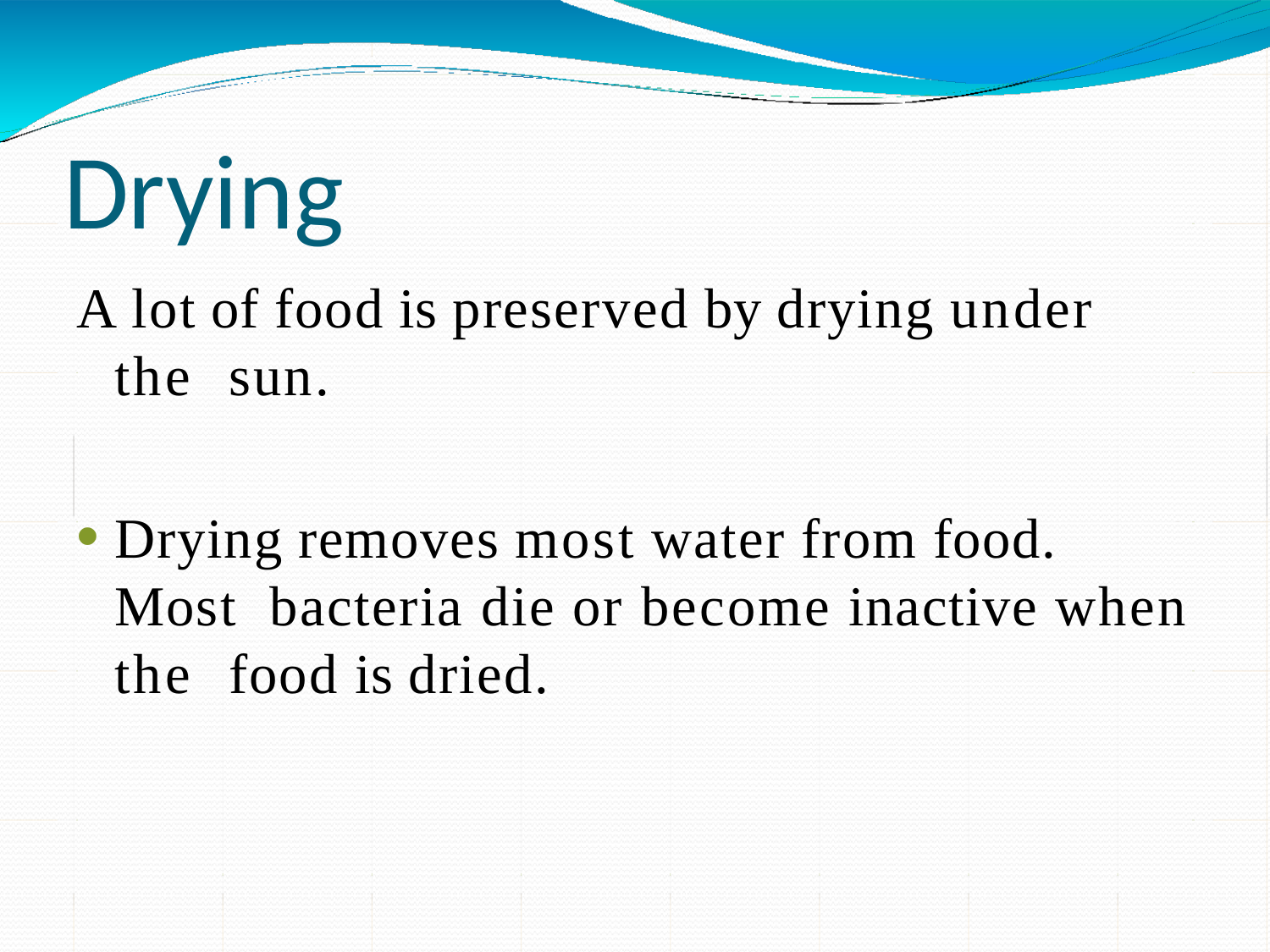

Drying
A lot of food is preserved by drying under the  sun.
Drying removes most water from food. Most  bacteria die or become inactive when the  food is dried.